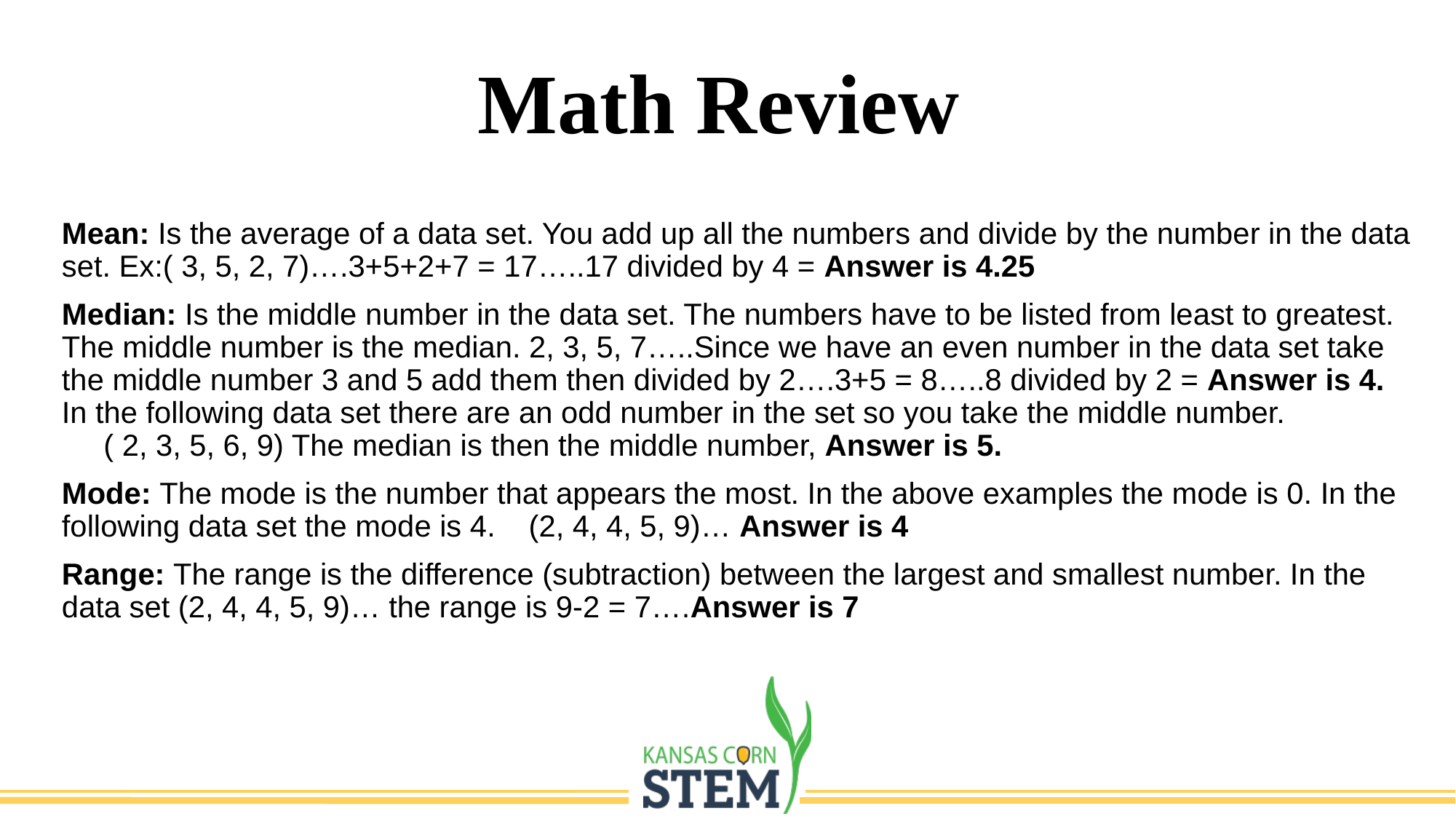

# Math Review
Mean: Is the average of a data set. You add up all the numbers and divide by the number in the data set. Ex:( 3, 5, 2, 7)….3+5+2+7 = 17…..17 divided by 4 = Answer is 4.25
Median: Is the middle number in the data set. The numbers have to be listed from least to greatest. The middle number is the median. 2, 3, 5, 7…..Since we have an even number in the data set take the middle number 3 and 5 add them then divided by 2….3+5 = 8…..8 divided by 2 = Answer is 4.   In the following data set there are an odd number in the set so you take the middle number.                      ( 2, 3, 5, 6, 9) The median is then the middle number, Answer is 5.
Mode: The mode is the number that appears the most. In the above examples the mode is 0. In the following data set the mode is 4.    (2, 4, 4, 5, 9)… Answer is 4
Range: The range is the difference (subtraction) between the largest and smallest number. In the data set (2, 4, 4, 5, 9)… the range is 9-2 = 7….Answer is 7